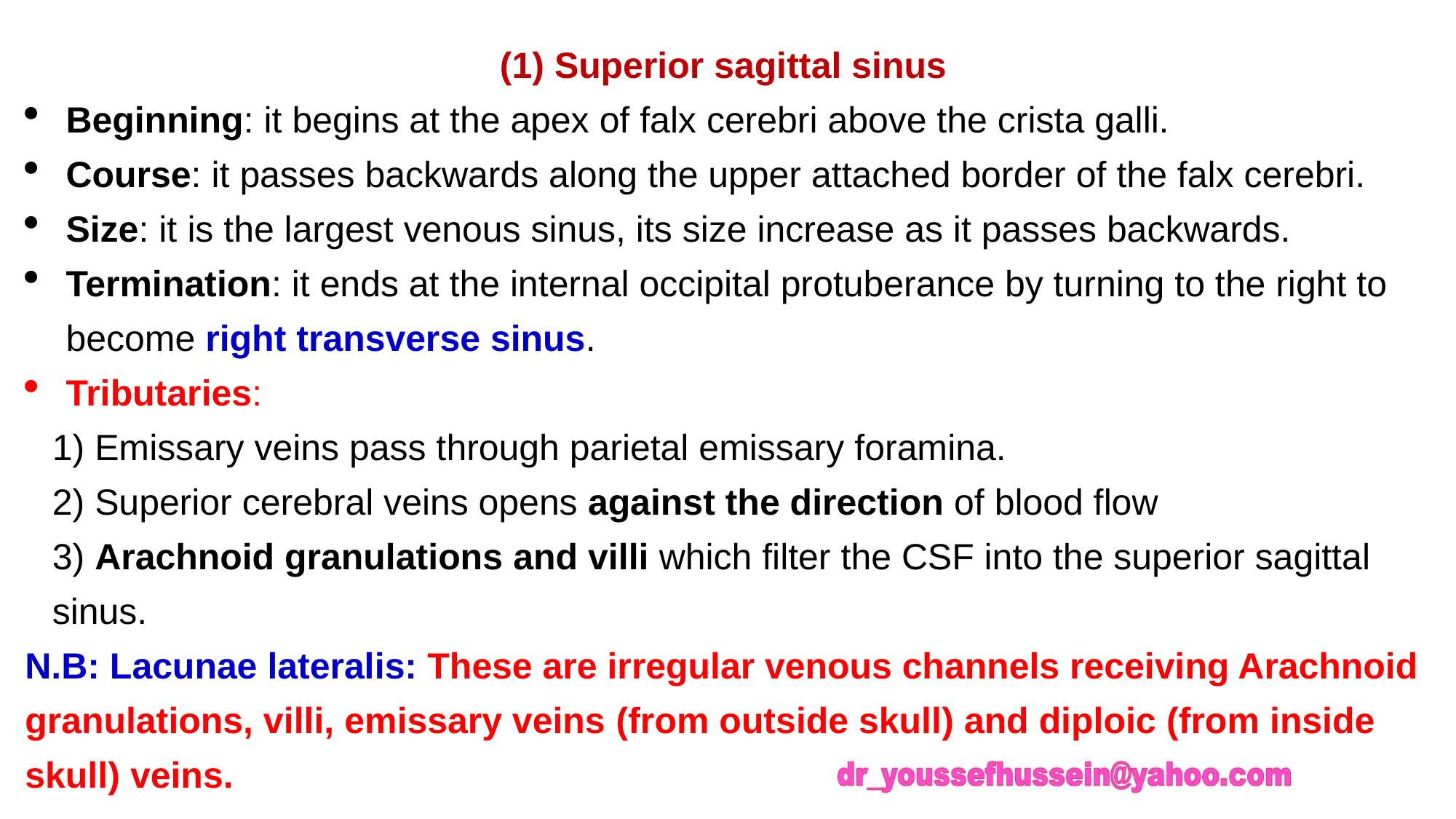

(1) Superior sagittal sinus
Beginning: it begins at the apex of falx cerebri above the crista galli.
Course: it passes backwards along the upper attached border of the falx cerebri.
Size: it is the largest venous sinus, its size increase as it passes backwards.
Termination: it ends at the internal occipital protuberance by turning to the right to become right transverse sinus.
Tributaries:
1) Emissary veins pass through parietal emissary foramina.
2) Superior cerebral veins opens against the direction of blood flow
3) Arachnoid granulations and villi which filter the CSF into the superior sagittal sinus.
N.B: Lacunae lateralis: These are irregular venous channels receiving Arachnoid granulations, villi, emissary veins (from outside skull) and diploic (from inside skull) veins.